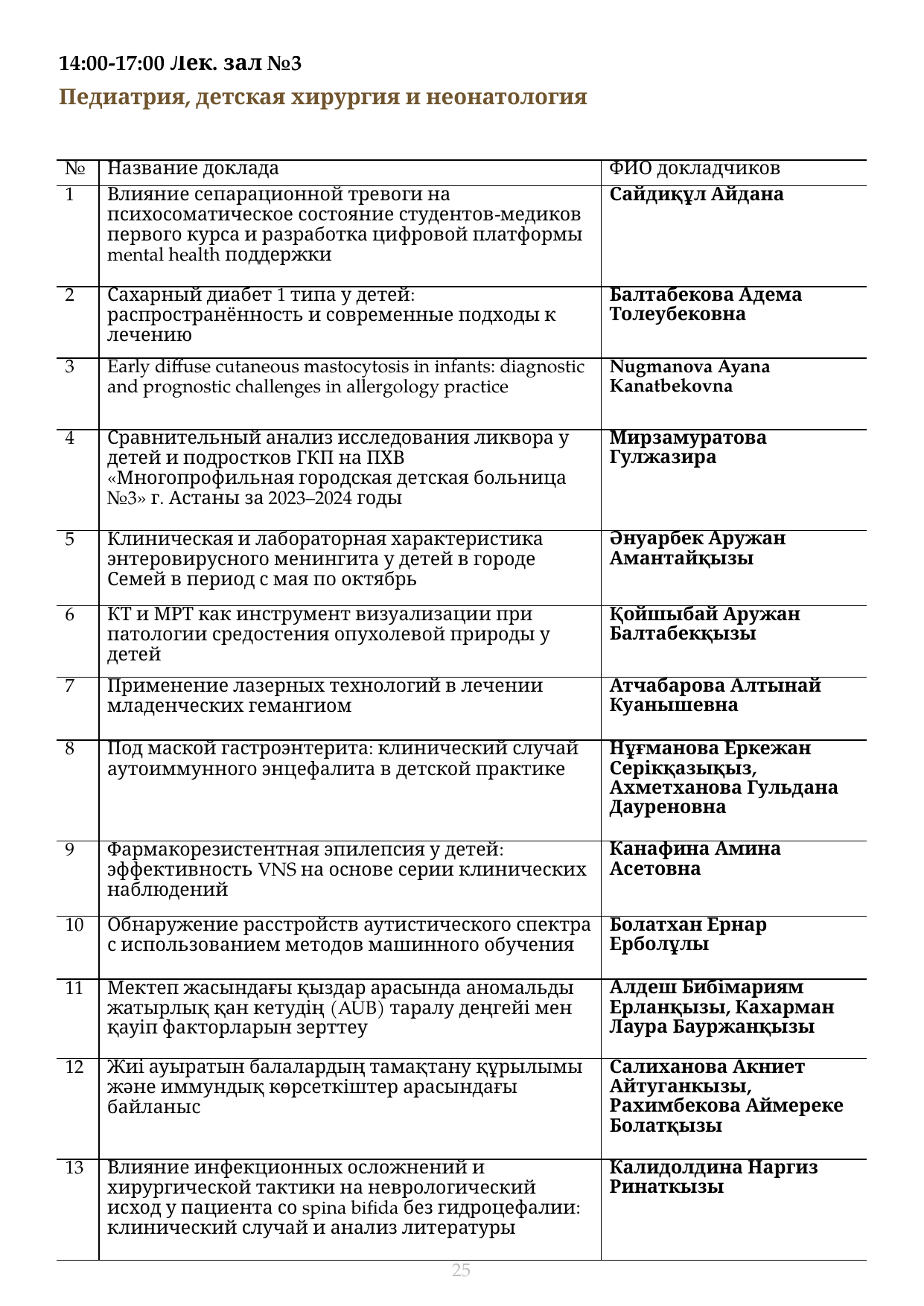

| 14:00-17:00 Лек. зал №3 Педиатрия, детская хирургия и неонатология |  |  |
| --- | --- | --- |
| № | Название доклада | ФИО докладчиков |
| 1 | Влияние сепарационной тревоги на психосоматическое состояние студентов-медиков первого курса и разработка цифровой платформы mental health поддержки | Сайдиқұл Айдана |
| 2 | Сахарный диабет 1 типа у детей: распространённость и современные подходы к лечению | Балтабекова Адема Толеубековна |
| 3 | Early diffuse cutaneous mastocytosis in infants: diagnostic and prognostic challenges in allergology practice | Nugmanova Ayana Kanatbekovna |
| 4 | Сравнительный анализ исследования ликвора у детей и подростков ГКП на ПХВ «Многопрофильная городская детская больница №3» г. Астаны за 2023–2024 годы | Мирзамуратова Гулжазира |
| 5 | Клиническая и лабораторная характеристика энтеровирусного менингита у детей в городе Семей в период с мая по октябрь | Әнуарбек Аружан Амантайқызы |
| 6 | КТ и МРТ как инструмент визуализации при патологии средостения опухолевой природы у детей | Қойшыбай Аружан Балтабекқызы |
| 7 | Применение лазерных технологий в лечении младенческих гемангиом | Атчабарова Алтынай Куанышевна |
| 8 | Под маской гастроэнтерита: клинический случай аутоиммунного энцефалита в детской практике | Нұғманова Еркежан Серікқазықыз, Ахметханова Гульдана Дауреновна |
| 9 | Фармакорезистентная эпилепсия у детей: эффективность VNS на основе серии клинических наблюдений | Канафина Амина Асетовна |
| 10 | Обнаружение расстройств аутистического спектра с использованием методов машинного обучения | Болатхан Ернар Ерболұлы |
| 11 | Мектеп жасындағы қыздар арасында аномальды жатырлық қан кетудің (AUB) таралу деңгейі мен қауіп факторларын зерттеу | Алдеш Бибімариям Ерланқызы, Кахарман Лаура Бауржанқызы |
| 12 | Жиі ауыратын балалардың тамақтану құрылымы және иммундық көрсеткіштер арасындағы байланыс | Салиханова Акниет Айтуганкызы, Рахимбекова Аймереке Болатқызы |
| 13 | Влияние инфекционных осложнений и хирургической тактики на неврологический исход у пациента со spina bifida без гидроцефалии: клинический случай и анализ литературы | Калидолдина Наргиз Ринаткызы |
25